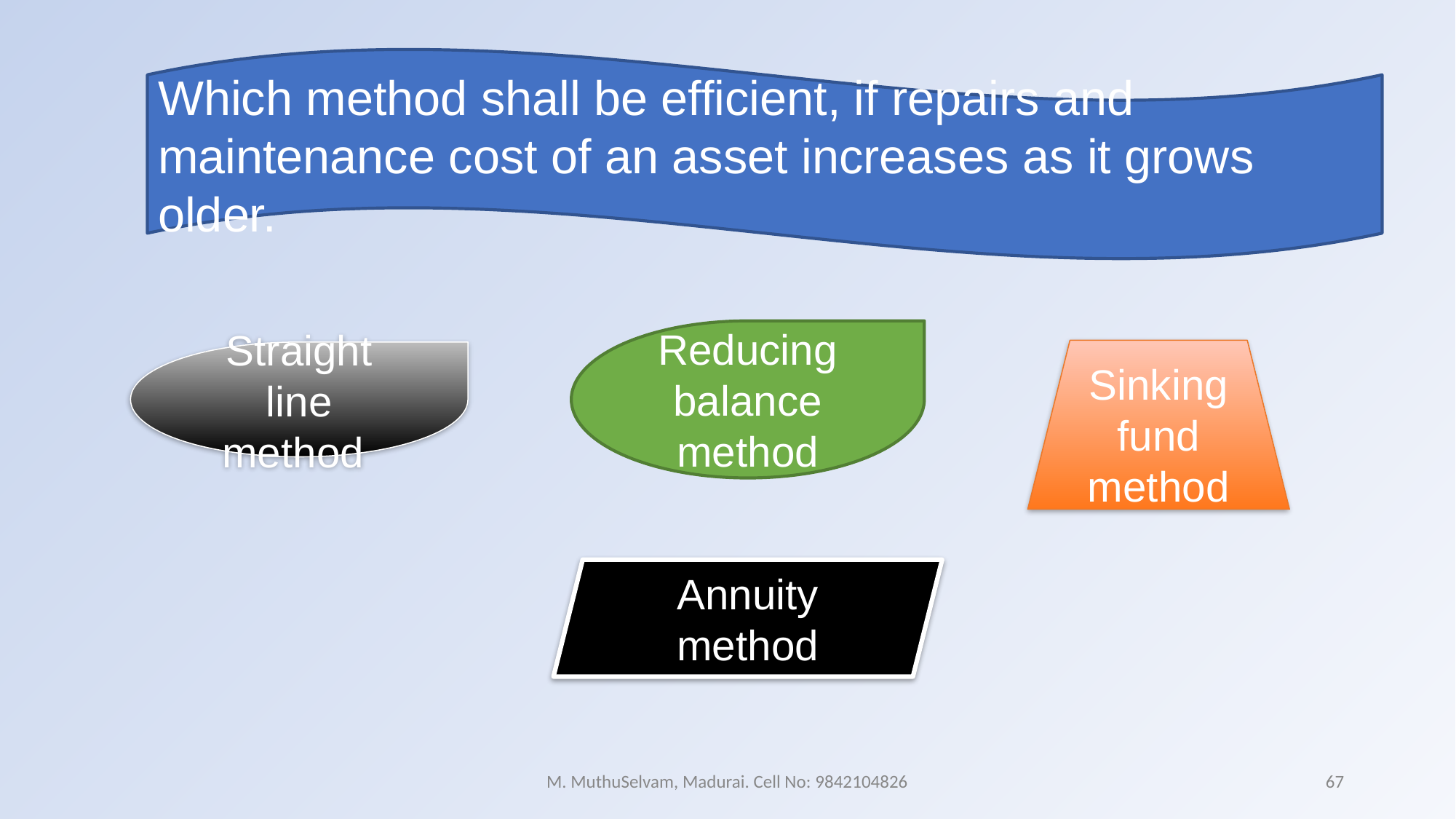

Which method shall be efficient, if repairs and maintenance cost of an asset increases as it grows older.
Reducing balance method
Sinking fund method
Straight line method
Annuity method
M. MuthuSelvam, Madurai. Cell No: 9842104826
67